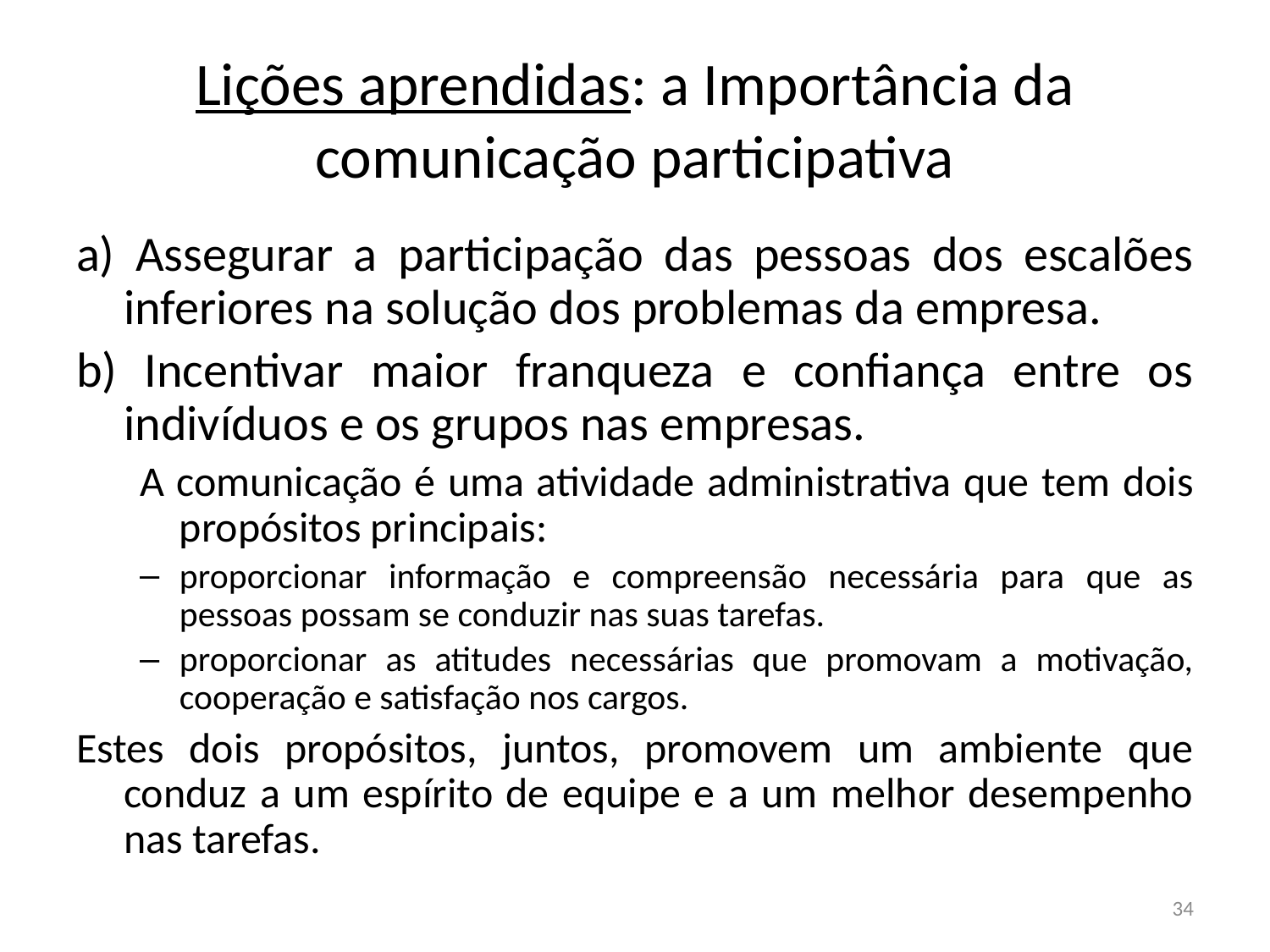

# Lições aprendidas: a Importância da comunicação participativa
a) Assegurar a participação das pessoas dos escalões inferiores na solução dos problemas da empresa.
b) Incentivar maior franqueza e confiança entre os indivíduos e os grupos nas empresas.
A comunicação é uma atividade administrativa que tem dois propósitos principais:
proporcionar informação e compreensão necessária para que as pessoas possam se conduzir nas suas tarefas.
proporcionar as atitudes necessárias que promovam a motivação, cooperação e satisfação nos cargos.
Estes dois propósitos, juntos, promovem um ambiente que conduz a um espírito de equipe e a um melhor desempenho nas tarefas.
34